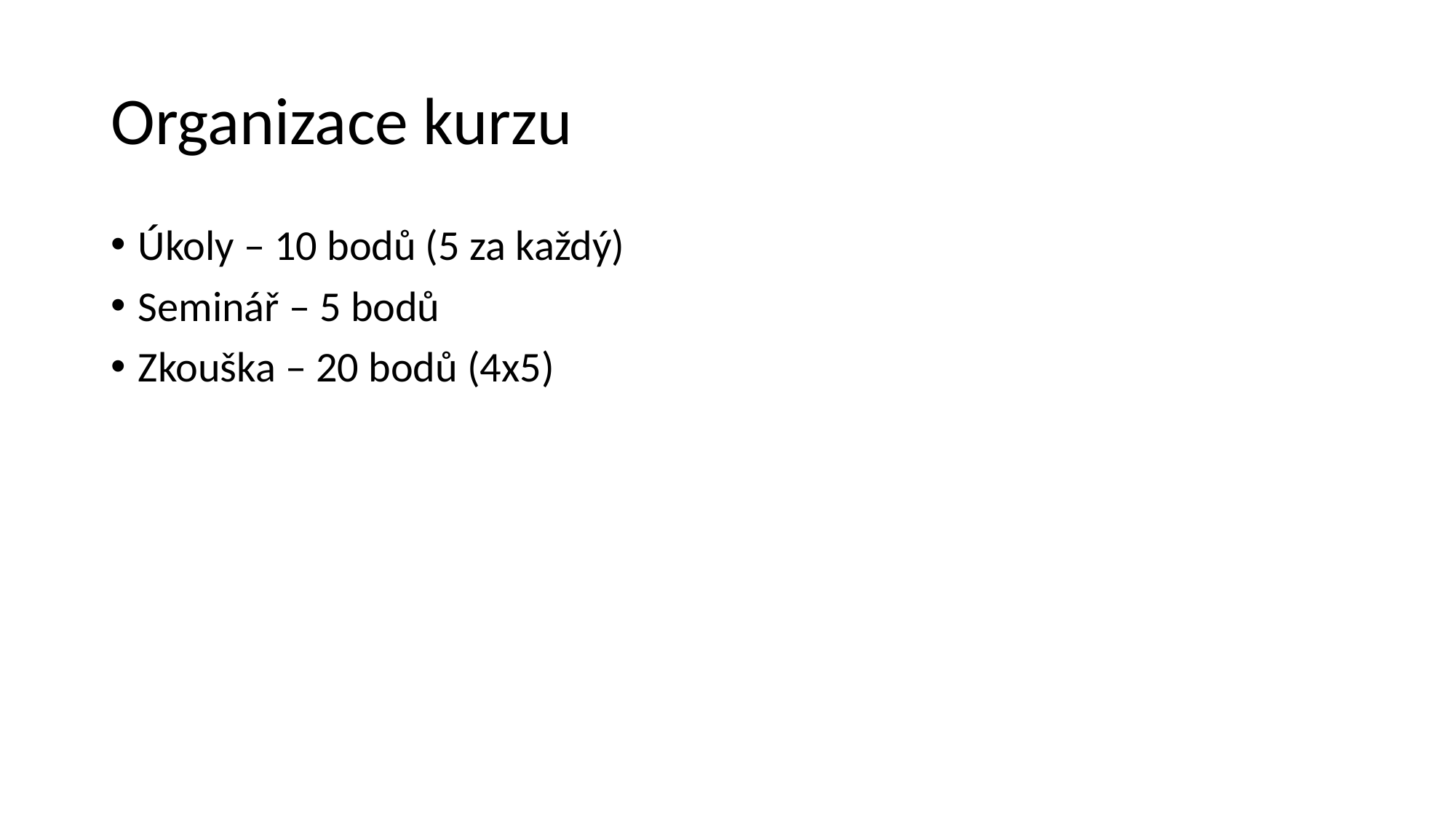

# Organizace kurzu
Úkoly – 10 bodů (5 za každý)
Seminář – 5 bodů
Zkouška – 20 bodů (4x5)